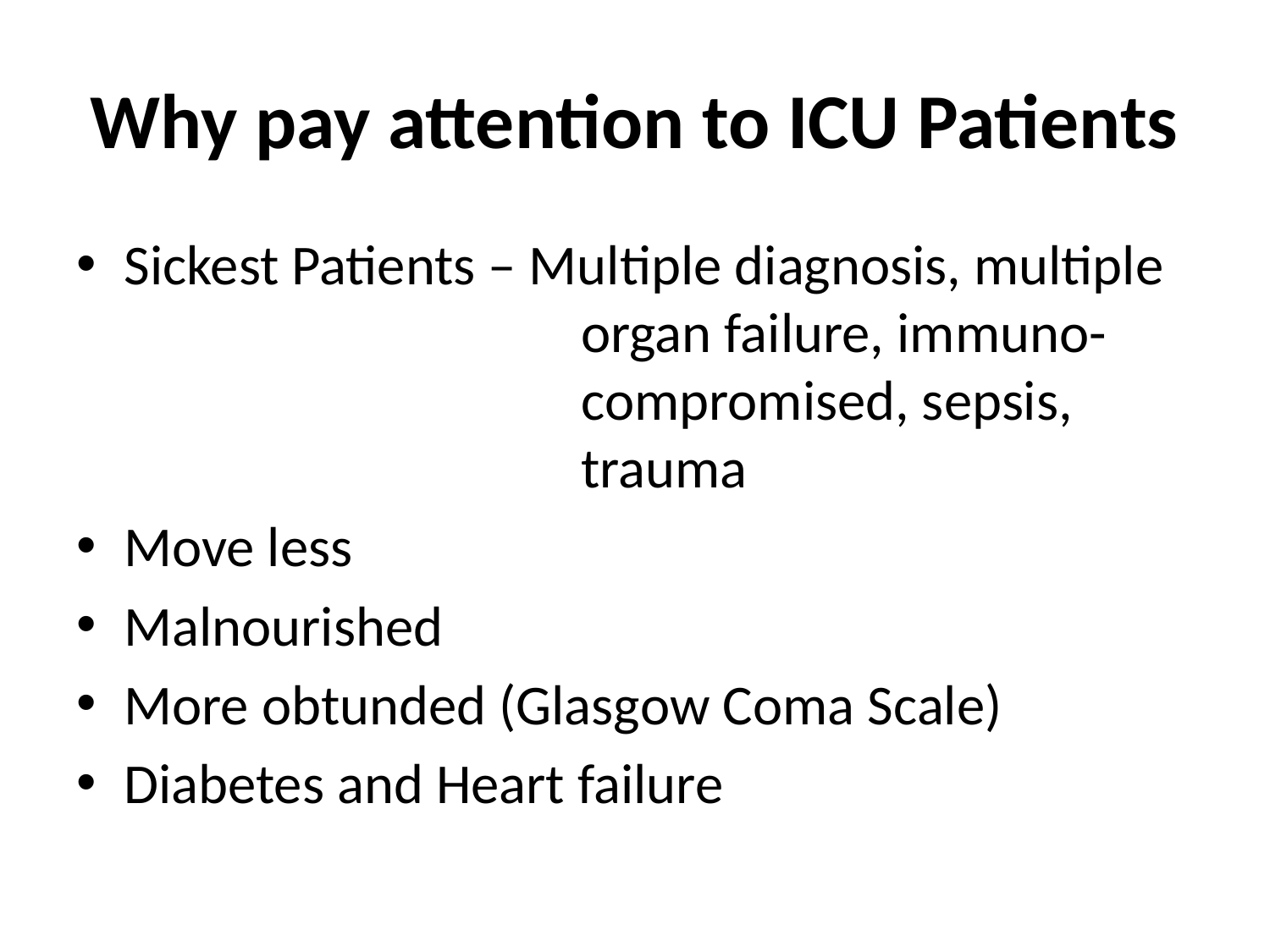

# Why pay attention to ICU Patients
Sickest Patients – Multiple diagnosis, multiple     			      organ failure, immuno-				      compromised, sepsis, 				      trauma
Move less
Malnourished
More obtunded (Glasgow Coma Scale)
Diabetes and Heart failure